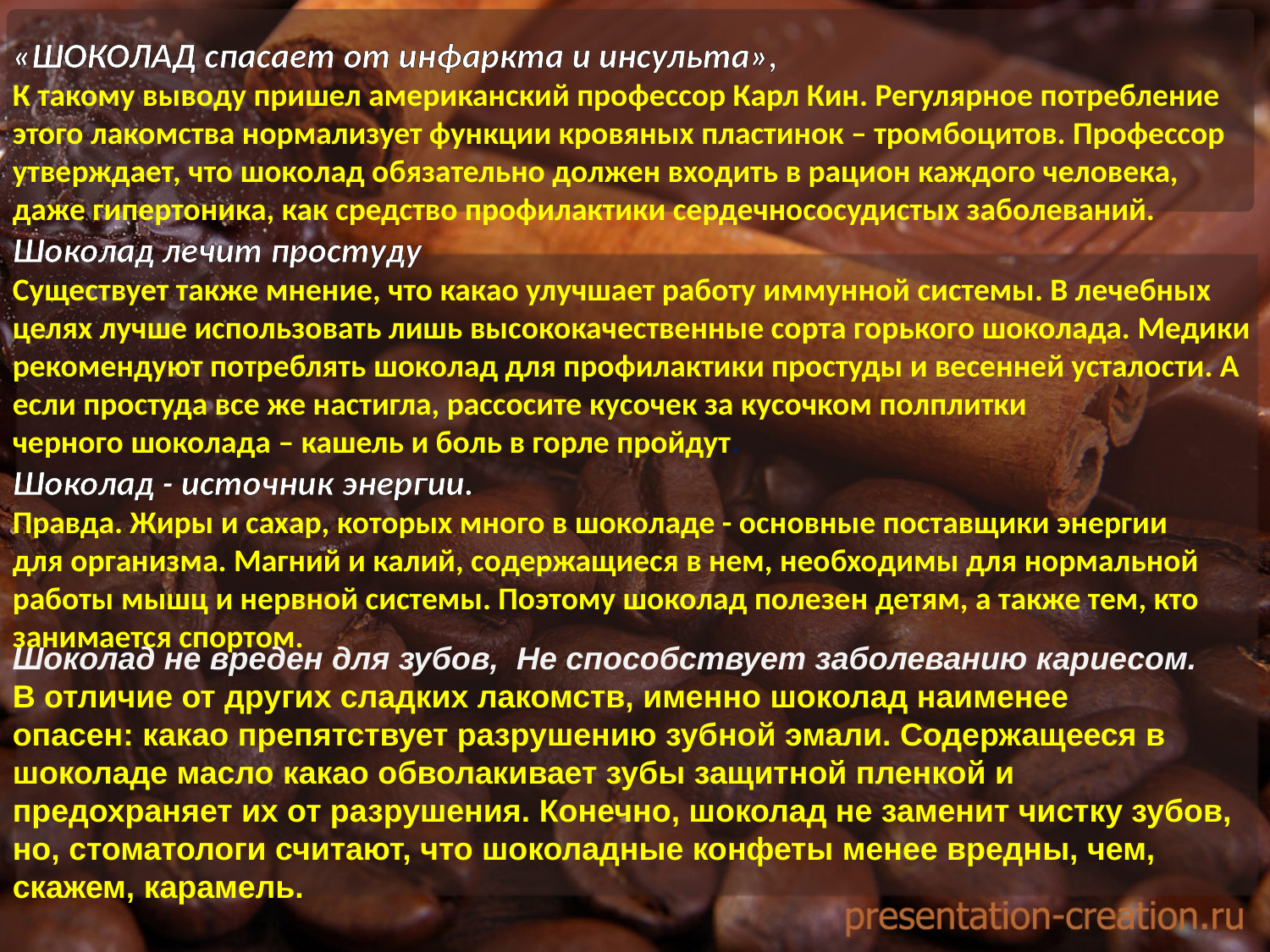

«ШОКОЛАД спасает от инфаркта и инсульта»,
К такому выводу пришел американский профессор Карл Кин. Регулярное потребление этого лакомства нормализует функции кровяных пластинок – тромбоцитов. Профессор утверждает, что шоколад обязательно должен входить в рацион каждого человека, даже гипертоника, как средство профилактики сердечнососудистых заболеваний.
Шоколад лечит простуду
Существует также мнение, что какао улучшает работу иммунной системы. В лечебных целях лучше использовать лишь высококачественные сорта горького шоколада. Медики рекомендуют потреблять шоколад для профилактики простуды и весенней усталости. А если простуда все же настигла, рассосите кусочек за кусочком полплитки черного шоколада – кашель и боль в горле пройдут.
Шоколад - источник энергии.
Правда. Жиры и сахар, которых много в шоколаде - основные поставщики энергии
для организма. Магний и калий, содержащиеся в нем, необходимы для нормальной работы мышц и нервной системы. Поэтому шоколад полезен детям, а также тем, кто занимается спортом.

Шоколад не вреден для зубов,  Не способствует заболеванию кариесом.
В отличие от других сладких лакомств, именно шоколад наименее
опасен: какао препятствует разрушению зубной эмали. Содержащееся в шоколаде масло какао обволакивает зубы защитной пленкой и предохраняет их от разрушения. Конечно, шоколад не заменит чистку зубов, но, стоматологи считают, что шоколадные конфеты менее вредны, чем, скажем, карамель.